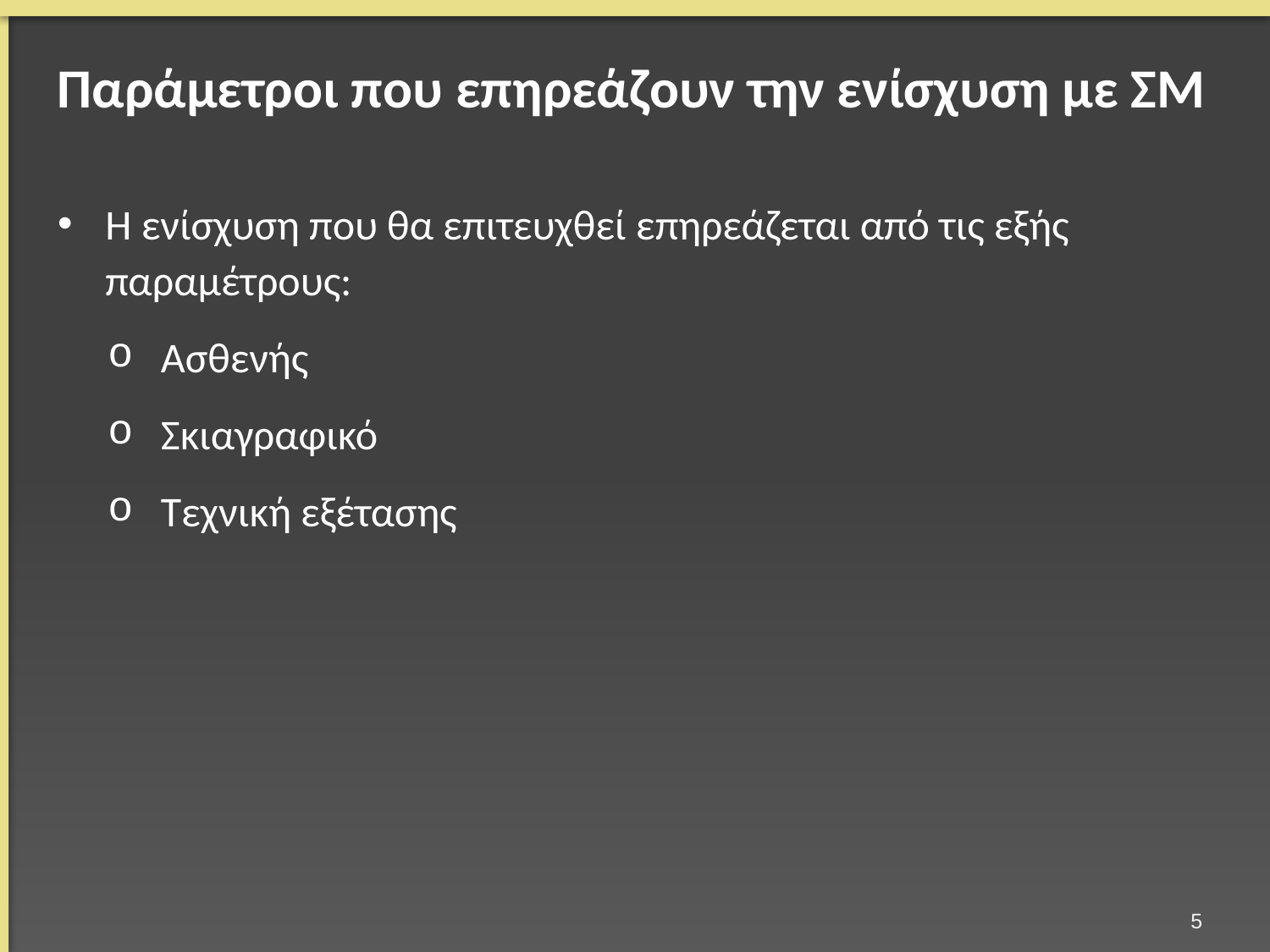

# Παράμετροι που επηρεάζουν την ενίσχυση με ΣΜ
Η ενίσχυση που θα επιτευχθεί επηρεάζεται από τις εξής παραμέτρους:
Ασθενής
Σκιαγραφικό
Τεχνική εξέτασης
5